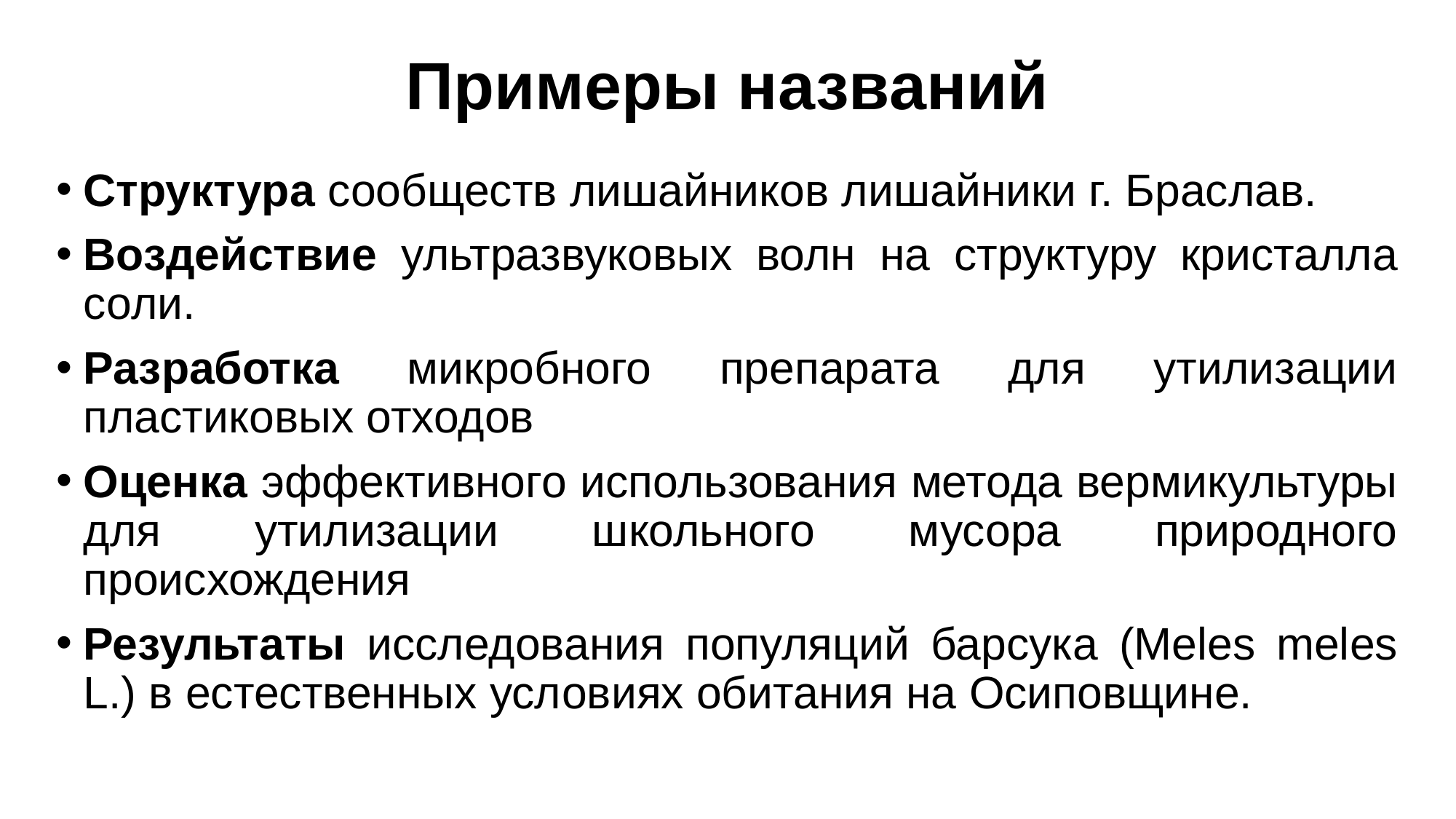

# Примеры названий
Структура сообществ лишайников лишайники г. Браслав.
Воздействие ультразвуковых волн на структуру кристалла соли.
Разработка микробного препарата для утилизации пластиковых отходов
Оценка эффективного использования метода вермикультуры для утилизации школьного мусора природного происхождения
Результаты исследования популяций барсука (Meles meles L.) в естественных условиях обитания на Осиповщине.